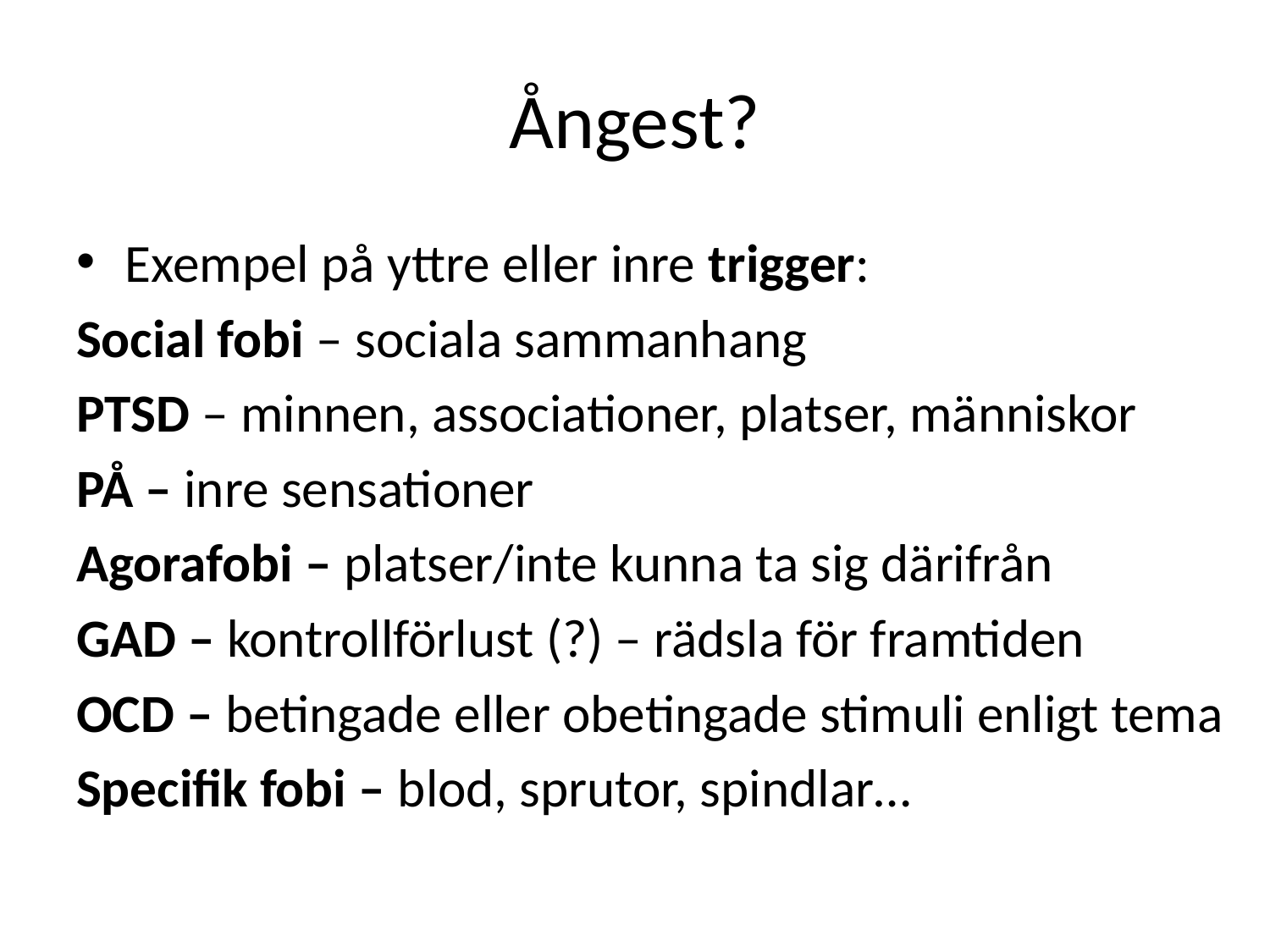

# Ångest?
Exempel på yttre eller inre trigger:
Social fobi – sociala sammanhang
PTSD – minnen, associationer, platser, människor
PÅ – inre sensationer
Agorafobi – platser/inte kunna ta sig därifrån
GAD – kontrollförlust (?) – rädsla för framtiden
OCD – betingade eller obetingade stimuli enligt tema
Specifik fobi – blod, sprutor, spindlar…